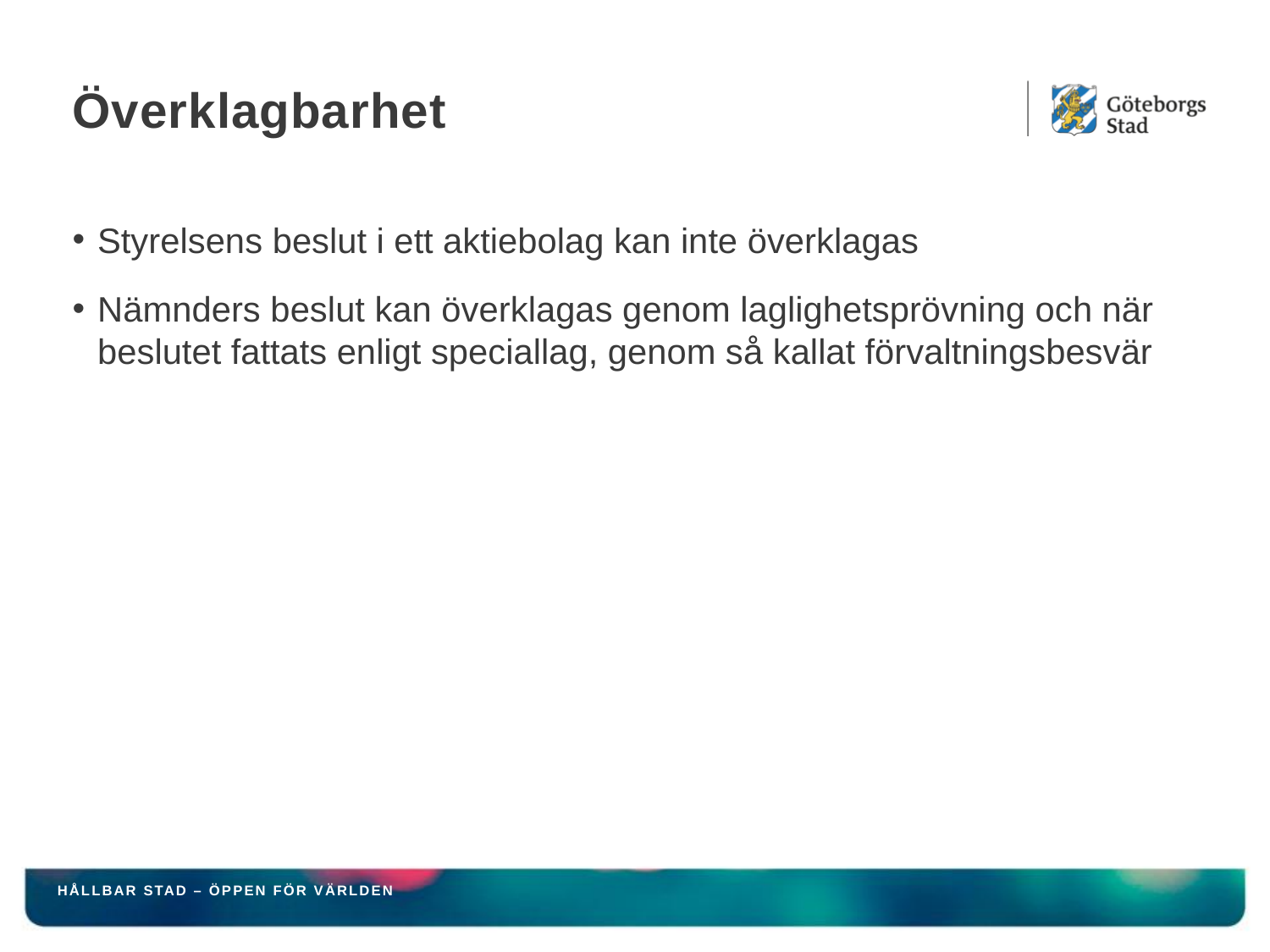

# Överklagbarhet
Styrelsens beslut i ett aktiebolag kan inte överklagas
Nämnders beslut kan överklagas genom laglighetsprövning och när beslutet fattats enligt speciallag, genom så kallat förvaltningsbesvär
HÅLLBAR STAD – ÖPPEN FÖR VÄRLDEN